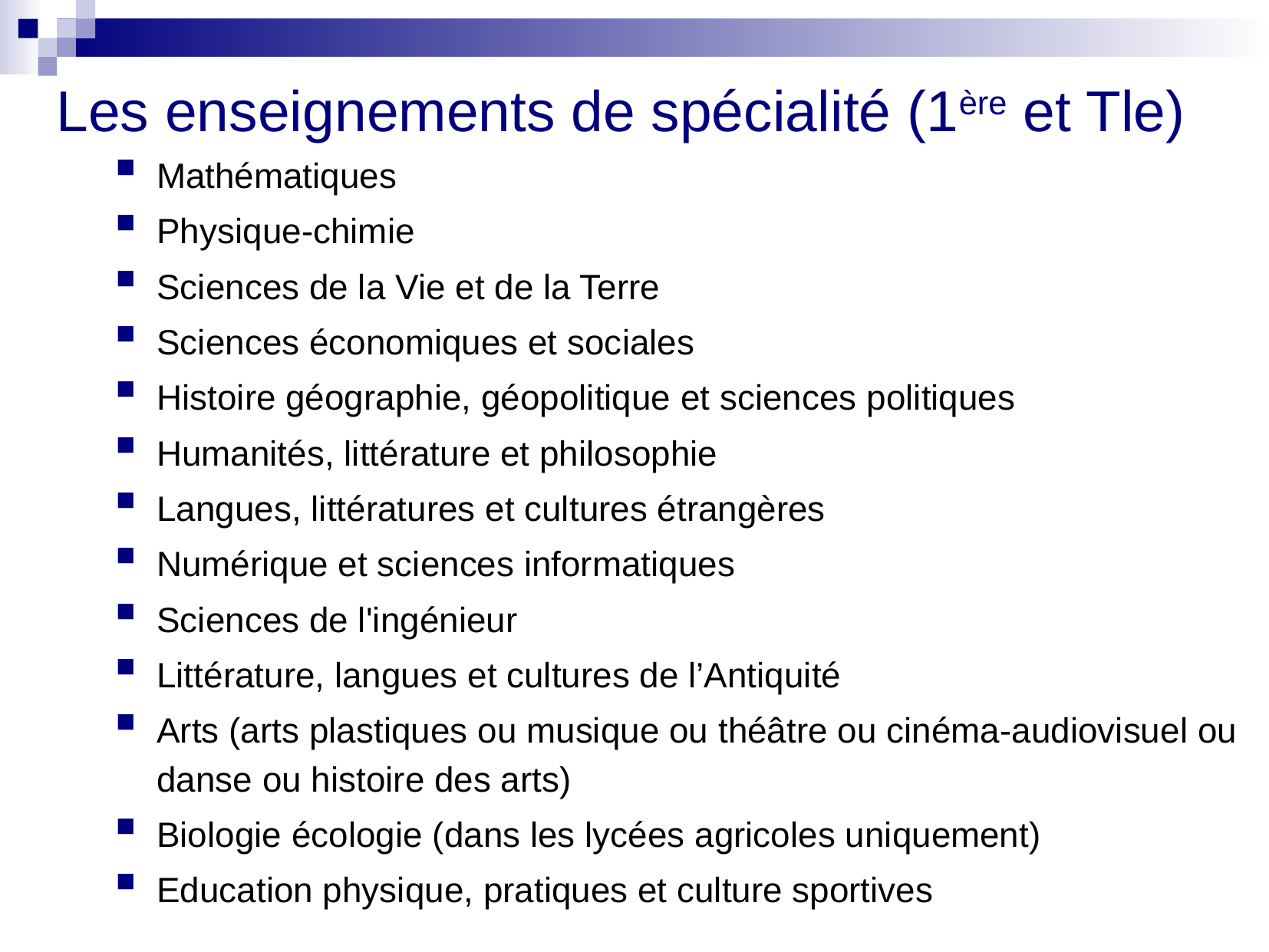

# Les enseignements de spécialité (1ère et Tle)
Mathématiques
Physique-chimie
Sciences de la Vie et de la Terre
Sciences économiques et sociales
Histoire géographie, géopolitique et sciences politiques
Humanités, littérature et philosophie
Langues, littératures et cultures étrangères
Numérique et sciences informatiques
Sciences de l'ingénieur
Littérature, langues et cultures de l’Antiquité
Arts (arts plastiques ou musique ou théâtre ou cinéma-audiovisuel ou danse ou histoire des arts)
Biologie écologie (dans les lycées agricoles uniquement)
Education physique, pratiques et culture sportives